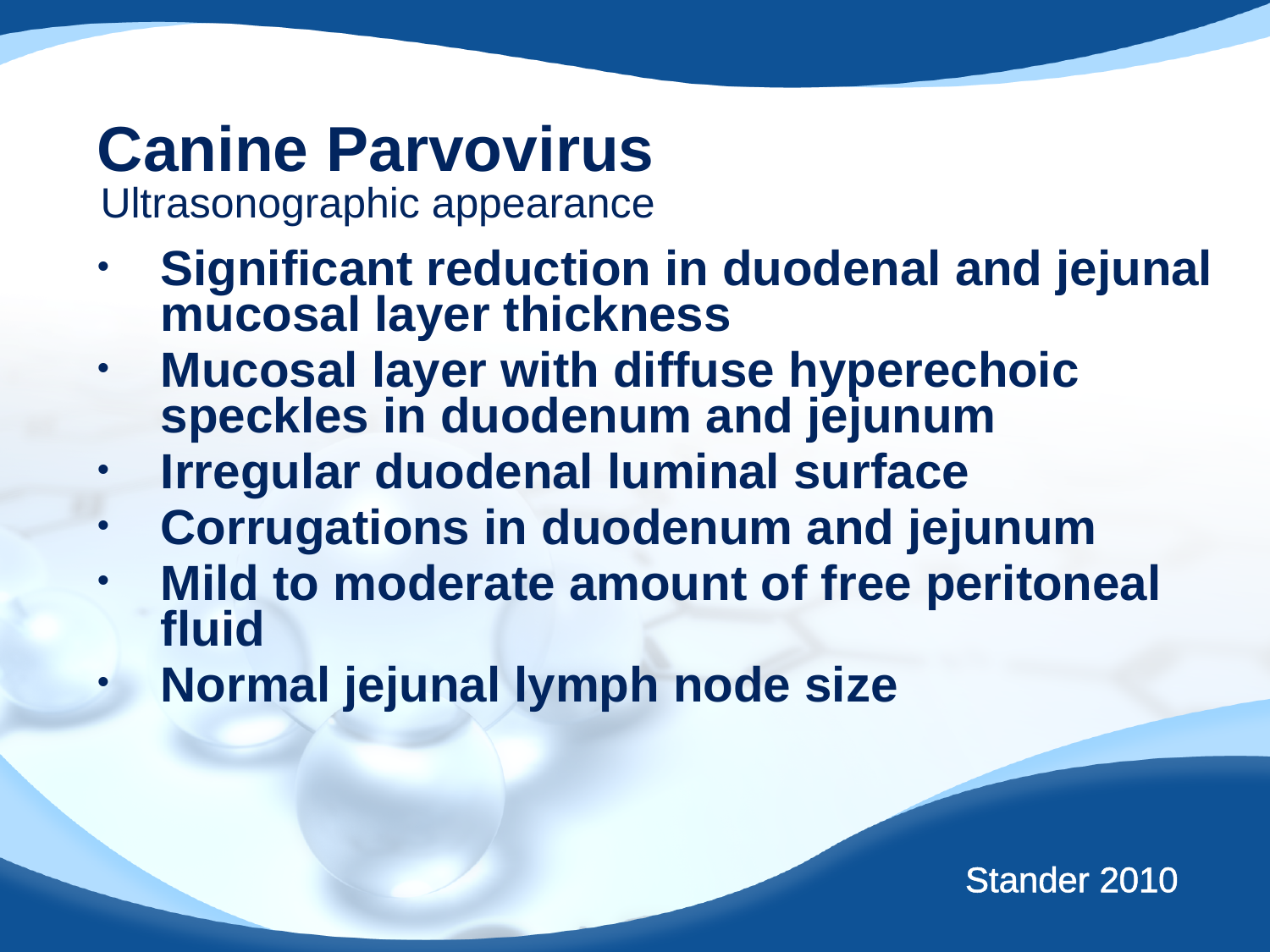

# Canine Parvovirus
Ultrasonographic appearance
Significant reduction in duodenal and jejunal mucosal layer thickness
Mucosal layer with diffuse hyperechoic speckles in duodenum and jejunum
Irregular duodenal luminal surface
Corrugations in duodenum and jejunum
Mild to moderate amount of free peritoneal fluid
Normal jejunal lymph node size
Stander 2010